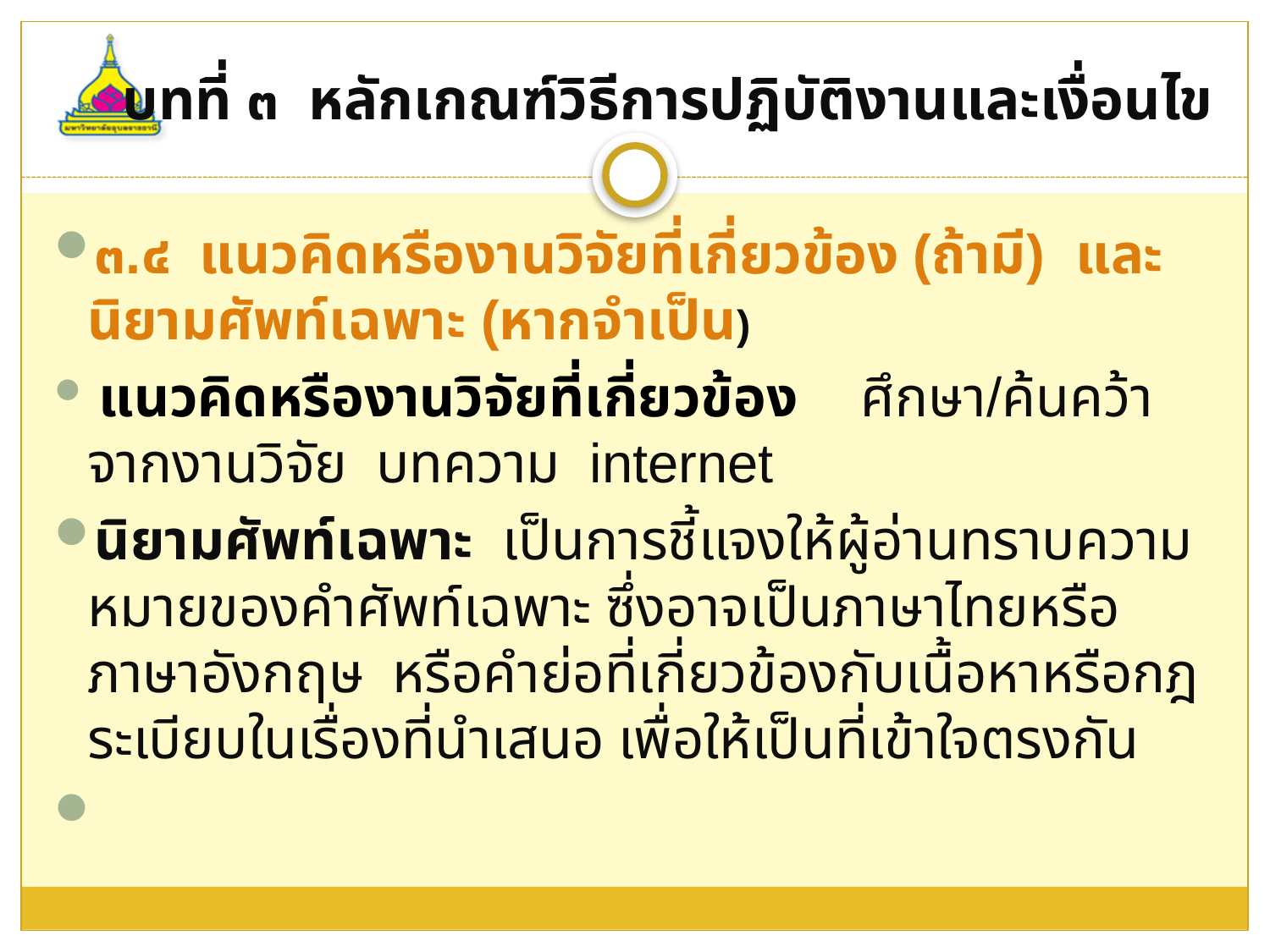

# บทที่ ๓  หลักเกณฑ์วิธีการปฏิบัติงานและเงื่อนไข
๓.๔  แนวคิดหรืองานวิจัยที่เกี่ยวข้อง (ถ้ามี)  และนิยามศัพท์เฉพาะ (หากจำเป็น)
 แนวคิดหรืองานวิจัยที่เกี่ยวข้อง 	ศึกษา/ค้นคว้าจากงานวิจัย  บทความ  internet
นิยามศัพท์เฉพาะ  เป็นการชี้แจงให้ผู้อ่านทราบความหมายของคำศัพท์เฉพาะ ซึ่งอาจเป็นภาษาไทยหรือภาษาอังกฤษ  หรือคำย่อที่เกี่ยวข้องกับเนื้อหาหรือกฎระเบียบในเรื่องที่นำเสนอ เพื่อให้เป็นที่เข้าใจตรงกัน